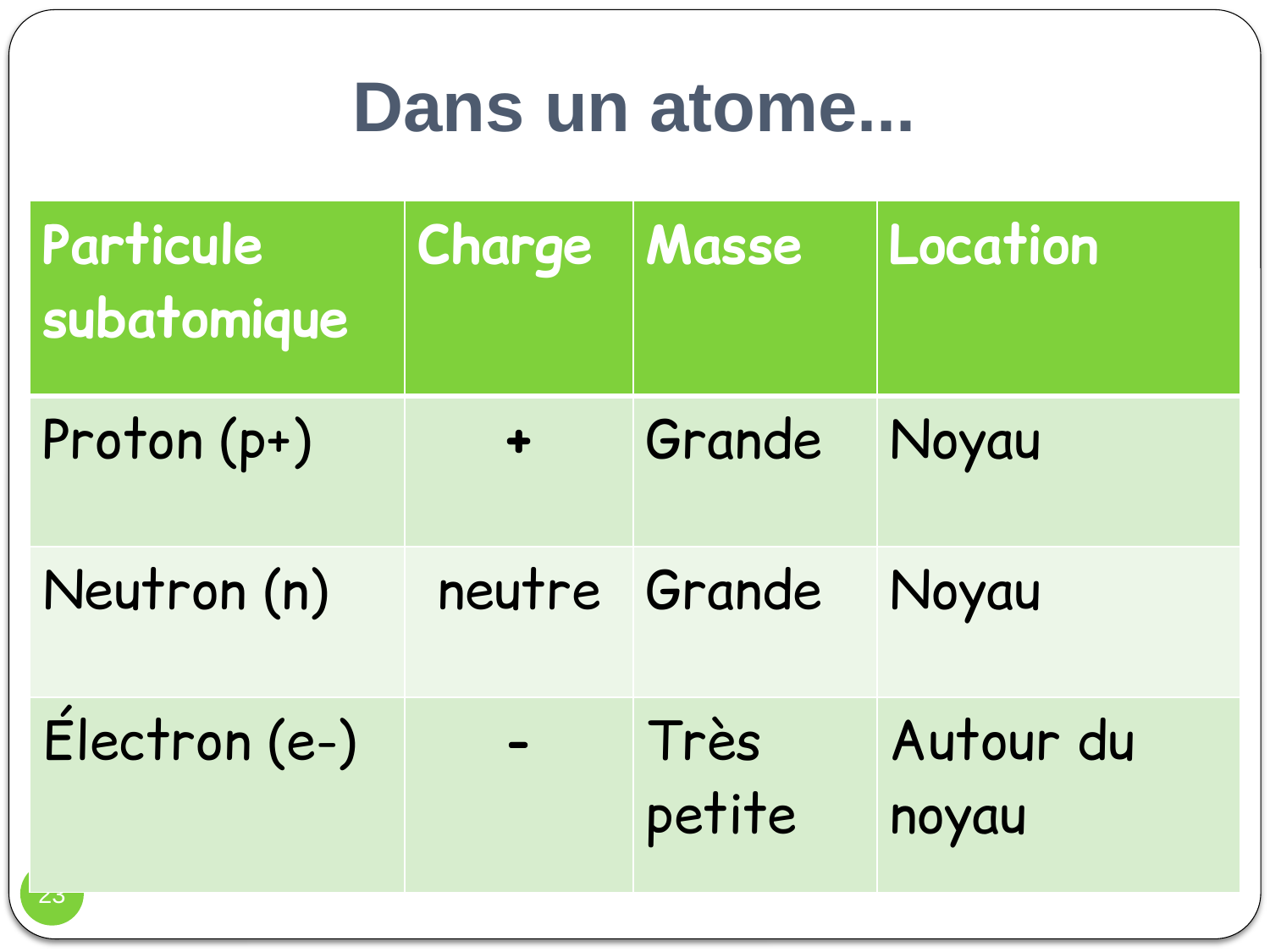

# Dans un atome...
| Particule subatomique | Charge | Masse | Location |
| --- | --- | --- | --- |
| Proton (p+) | + | Grande | Noyau |
| Neutron (n) | neutre | Grande | Noyau |
| Électron (e-) | - | Très petite | Autour du noyau |
23